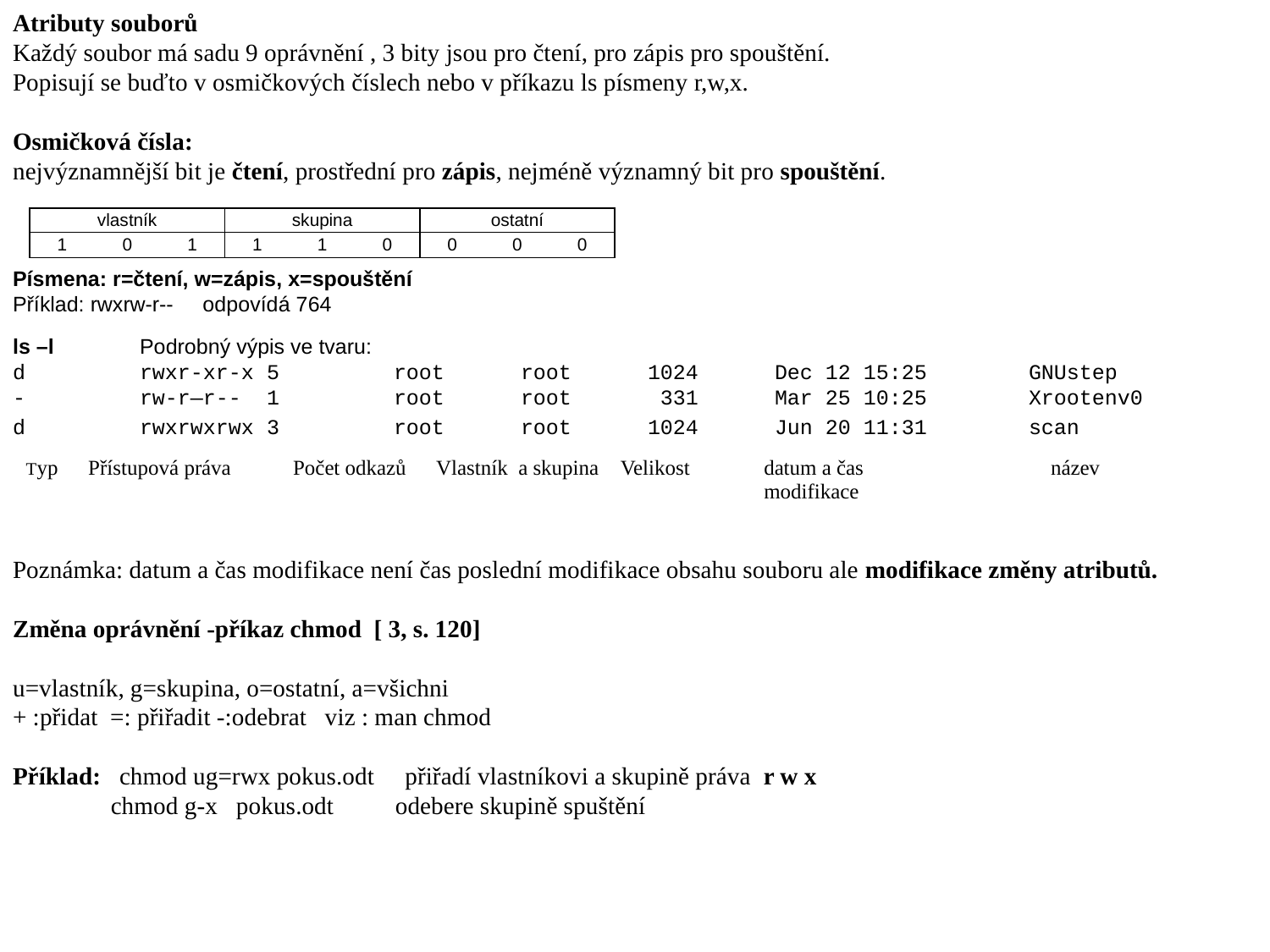

Atributy souborů
Každý soubor má sadu 9 oprávnění , 3 bity jsou pro čtení, pro zápis pro spouštění.
Popisují se buďto v osmičkových číslech nebo v příkazu ls písmeny r,w,x.

Osmičková čísla:
nejvýznamnější bit je čtení, prostřední pro zápis, nejméně významný bit pro spouštění.
| vlastník |  |  | skupina |  |  | ostatní |  |  |
| --- | --- | --- | --- | --- | --- | --- | --- | --- |
| 1 | 0 | 1 | 1 | 1 | 0 | 0 | 0 | 0 |
Písmena: r=čtení, w=zápis, x=spouštění
Příklad: rwxrw-r--     odpovídá 764

ls –l	Podrobný výpis ve tvaru:
d	rwxr-xr-x	5	root	root	1024	Dec 12 15:25	GNUstep
- 	rw-r—r--	1	root	root	 331	Mar 25 10:25	Xrootenv0

d	rwxrwxrwx	3	root	root	1024	Jun 20 11:31	scan
| Typ | Přístupová práva | Počet odkazů | Vlastník a skupina | Velikost | datum a čas modifikace | název |
| --- | --- | --- | --- | --- | --- | --- |
Poznámka: datum a čas modifikace není čas poslední modifikace obsahu souboru ale modifikace změny atributů.

Změna oprávnění -příkaz chmod  [ 3, s. 120]

u=vlastník, g=skupina, o=ostatní, a=všichni
+ :přidat  =: přiřadit -:odebrat   viz : man chmod

Příklad:   chmod ug=rwx pokus.odt     přiřadí vlastníkovi a skupině práva  r w x
                chmod g-x   pokus.odt          odebere skupině spuštění